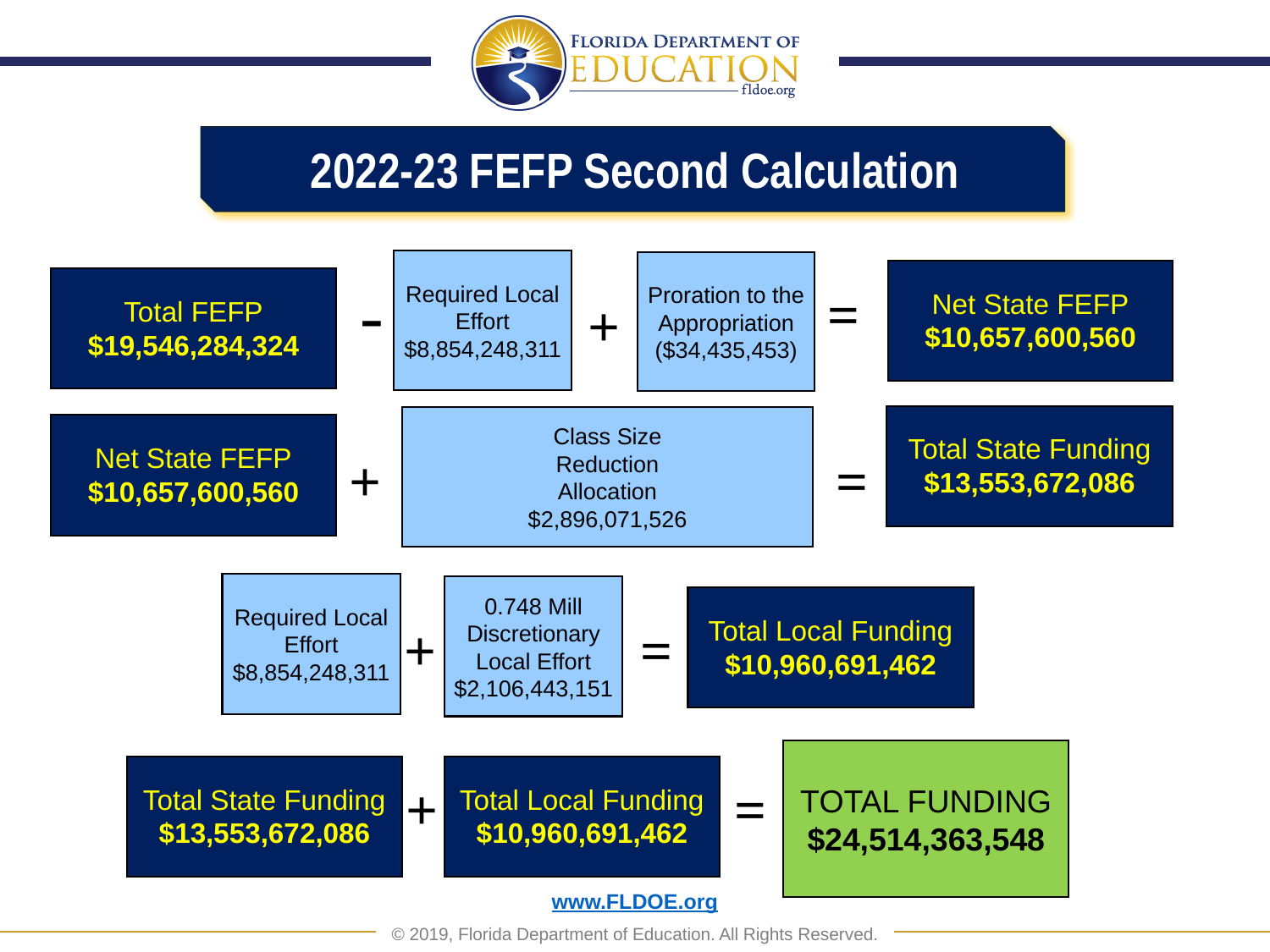

2022-23 FEFP Second Calculation

Required Local
Effort
$8,854,248,311
Proration to the
Appropriation
($34,435,453)

Net State FEFP
$10,657,600,560

-

Total FEFP
$19,546,284,324

=
+

Total State Funding
$13,553,672,086

Class Size
Reduction
Allocation
$2,896,071,526

Net State FEFP
$10,657,600,560

+

=
Required Local
Effort
$8,854,248,311
0.748 Mill
Discretionary
Local Effort
$2,106,443,151

Total Local Funding
$10,960,691,462

+
 =

TOTAL FUNDING
$24,514,363,548

Total State Funding
$13,553,672,086

Total Local Funding
$10,960,691,462

+
=